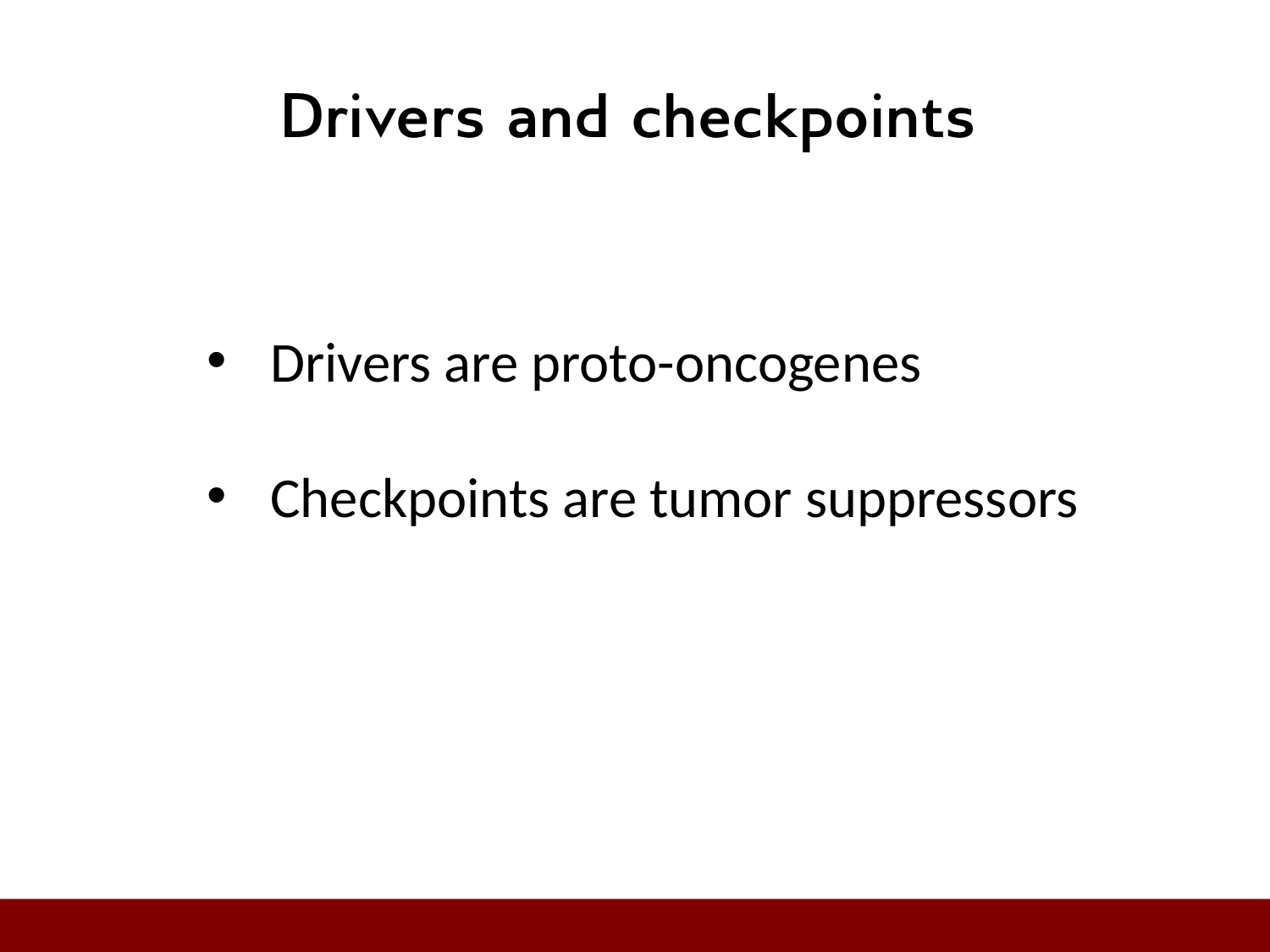

# Drivers and checkpoints
Drivers are proto-oncogenes

Checkpoints are tumor suppressors